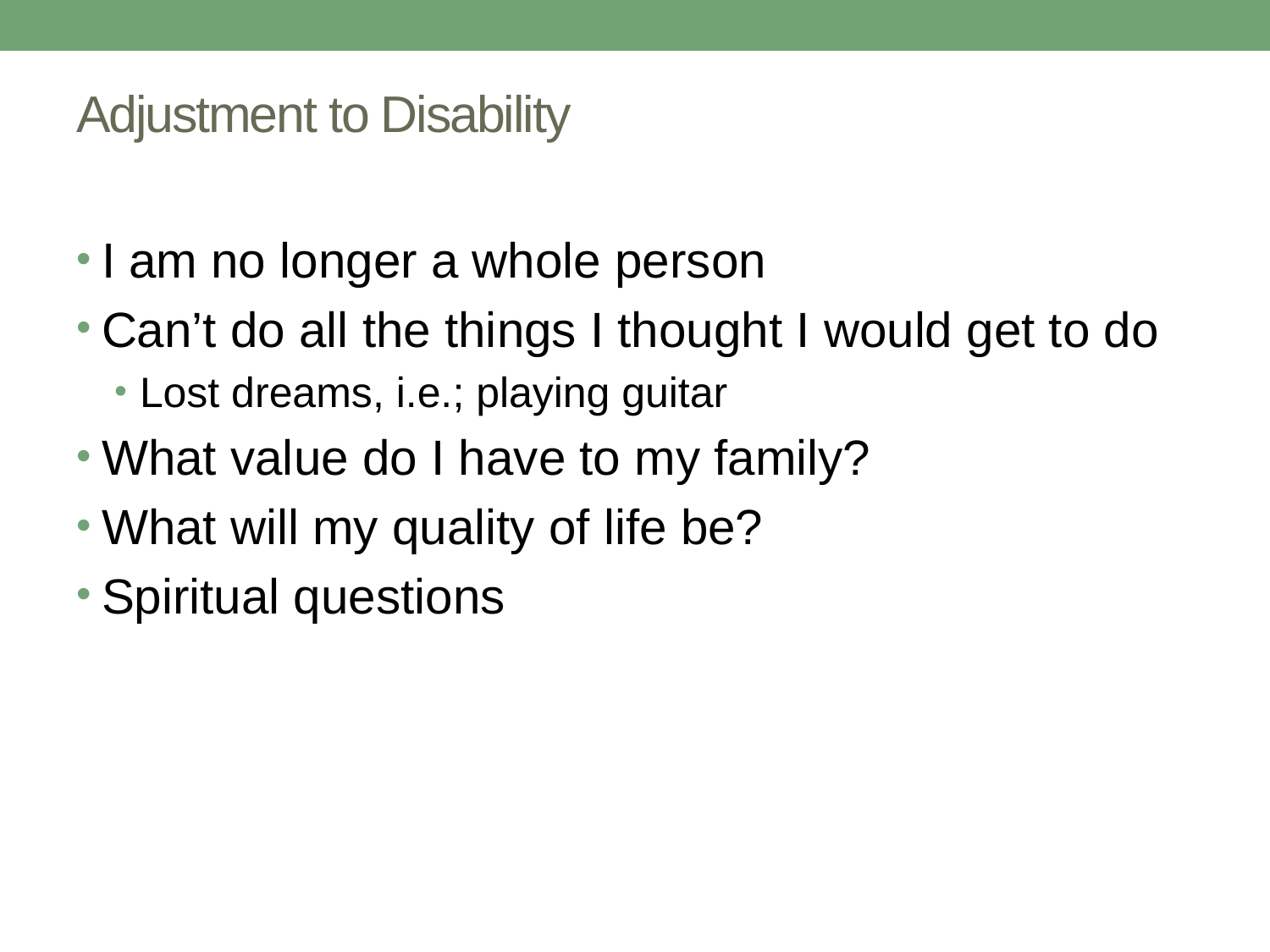

# Adjustment to Disability
I am no longer a whole person
Can’t do all the things I thought I would get to do
Lost dreams, i.e.; playing guitar
What value do I have to my family?
What will my quality of life be?
Spiritual questions